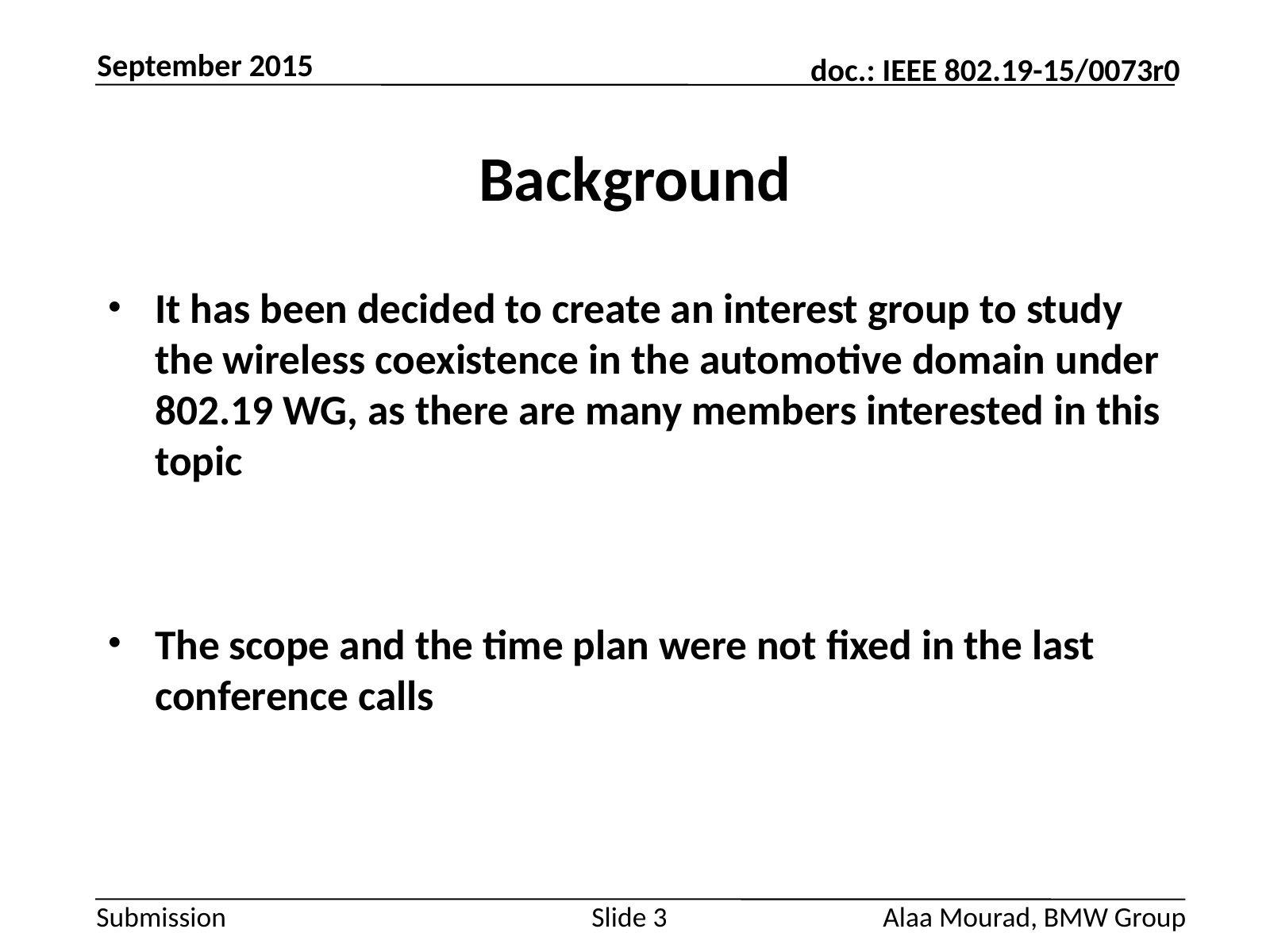

September 2015
# Background
It has been decided to create an interest group to study the wireless coexistence in the automotive domain under 802.19 WG, as there are many members interested in this topic

The scope and the time plan were not fixed in the last conference calls
Alaa Mourad, BMW Group
Slide 3